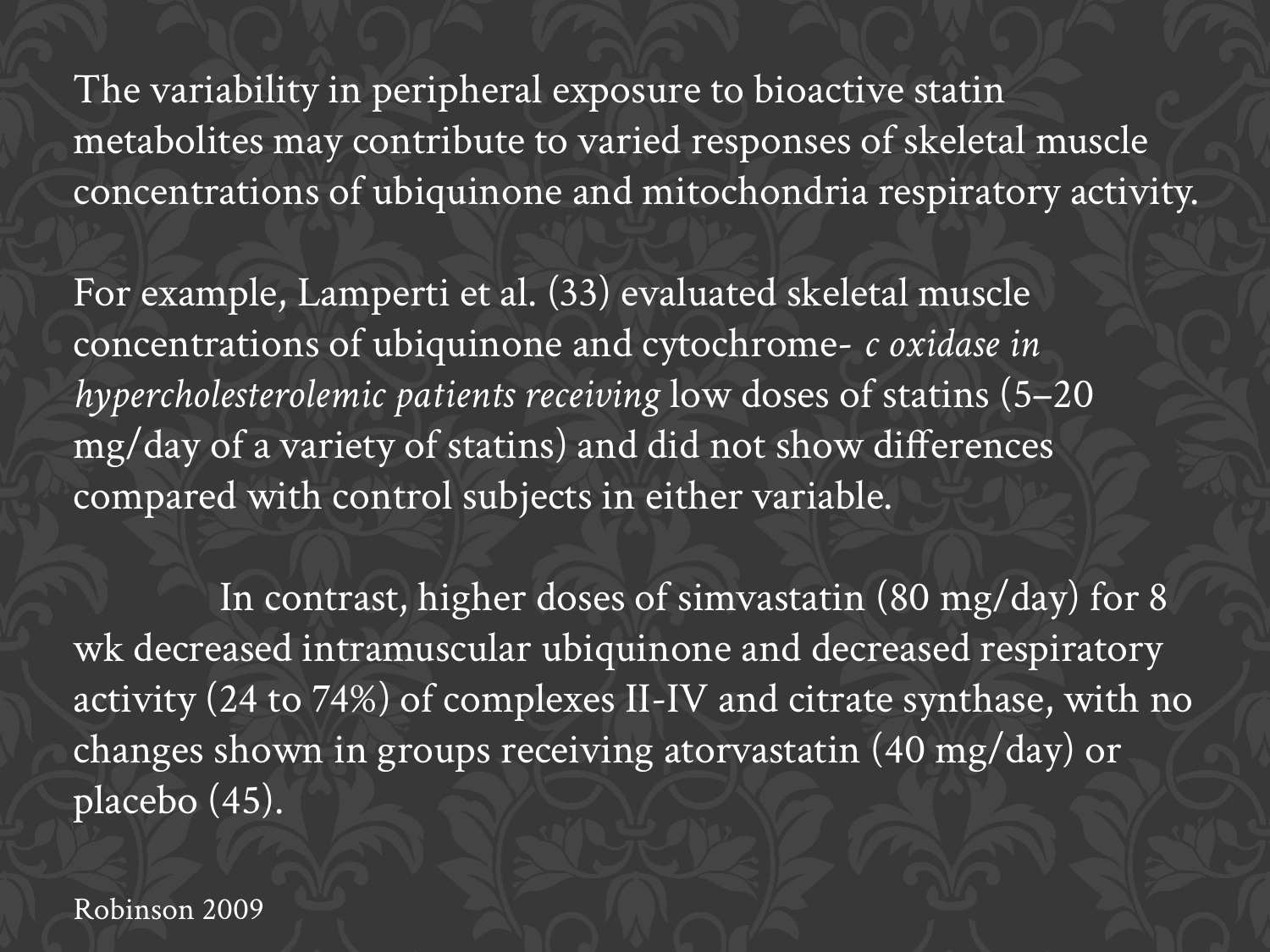

The variability in peripheral exposure to bioactive statin metabolites may contribute to varied responses of skeletal muscle concentrations of ubiquinone and mitochondria respiratory activity.

For example, Lamperti et al. (33) evaluated skeletal muscle concentrations of ubiquinone and cytochrome- c oxidase in hypercholesterolemic patients receiving low doses of statins (5–20 mg/day of a variety of statins) and did not show differences compared with control subjects in either variable.

 	  In contrast, higher doses of simvastatin (80 mg/day) for 8 wk decreased intramuscular ubiquinone and decreased respiratory activity (24 to 74%) of complexes II-IV and citrate synthase, with no changes shown in groups receiving atorvastatin (40 mg/day) or placebo (45).
Robinson 2009